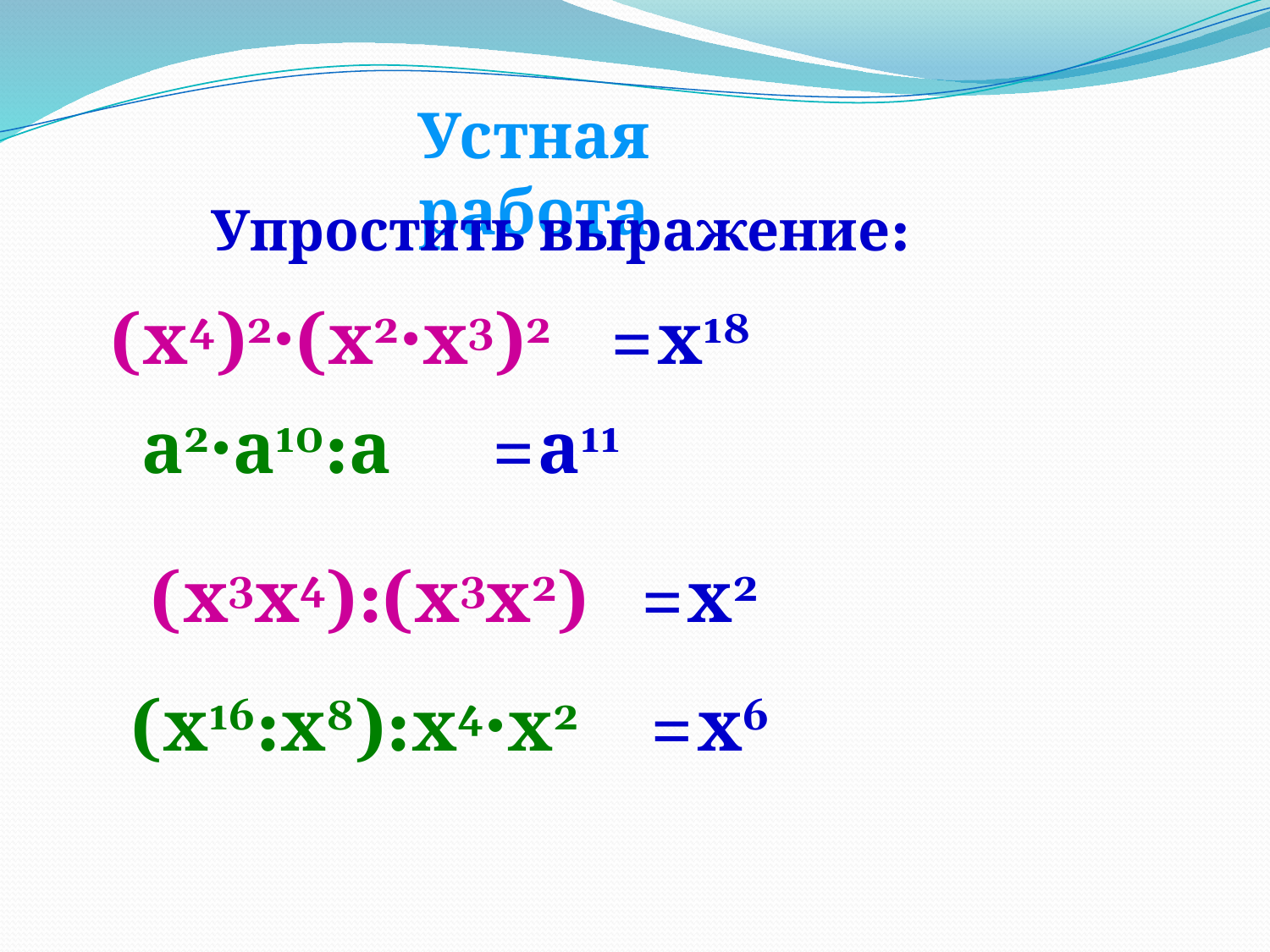

Устная работа
Упростить выражение:
(х4)2·(х2·х3)2

=х18
а2·а10:а
=а11

(х3х4):(х3х2)
=х2
(х16:х8):х4·х2
=х6